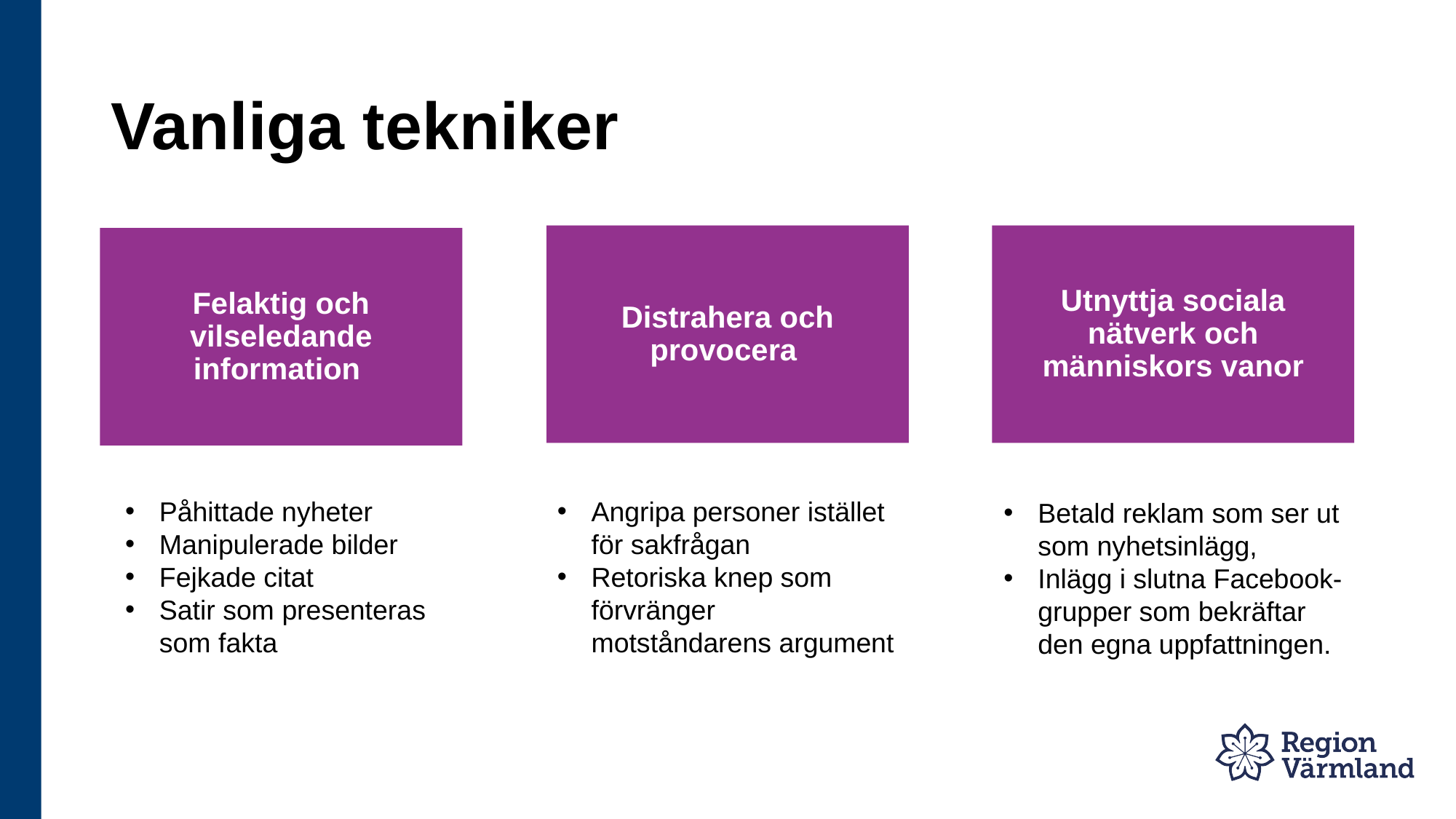

# Vanliga tekniker
Distrahera och provocera
Utnyttja sociala nätverk och människors vanor
Felaktig och vilseledande information
Påhittade nyheter
Manipulerade bilder
Fejkade citat
Satir som presenteras som fakta

Angripa personer istället för sakfrågan
Retoriska knep som förvränger motståndarens argument

Betald reklam som ser ut som nyhetsinlägg,
Inlägg i slutna Facebook-grupper som bekräftar den egna uppfattningen.